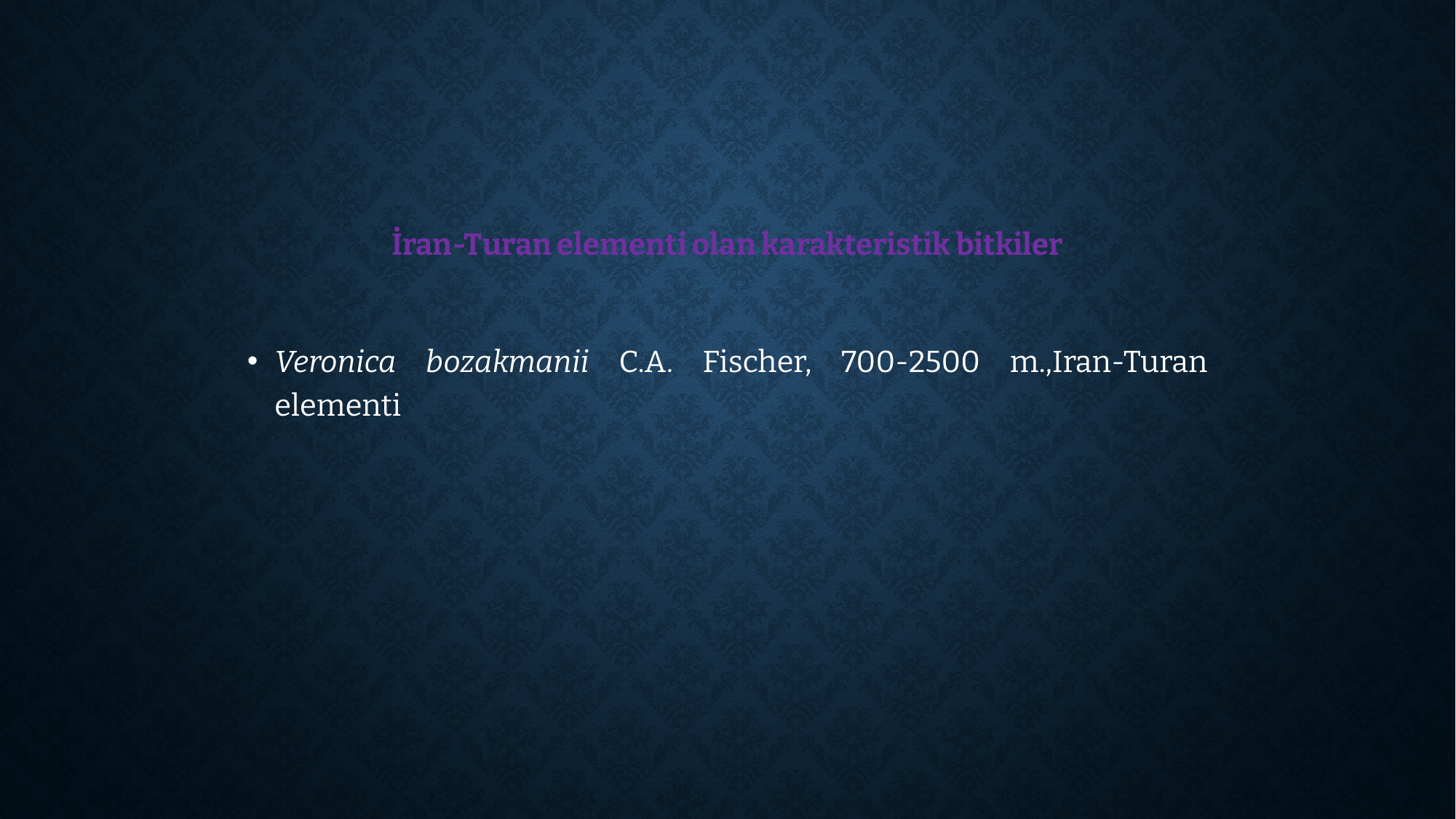

İran-Turan elementi olan karakteristik bitkiler

Veronica bozakmanii C.A. Fischer, 700-2500 m.,Iran-Turan elementi